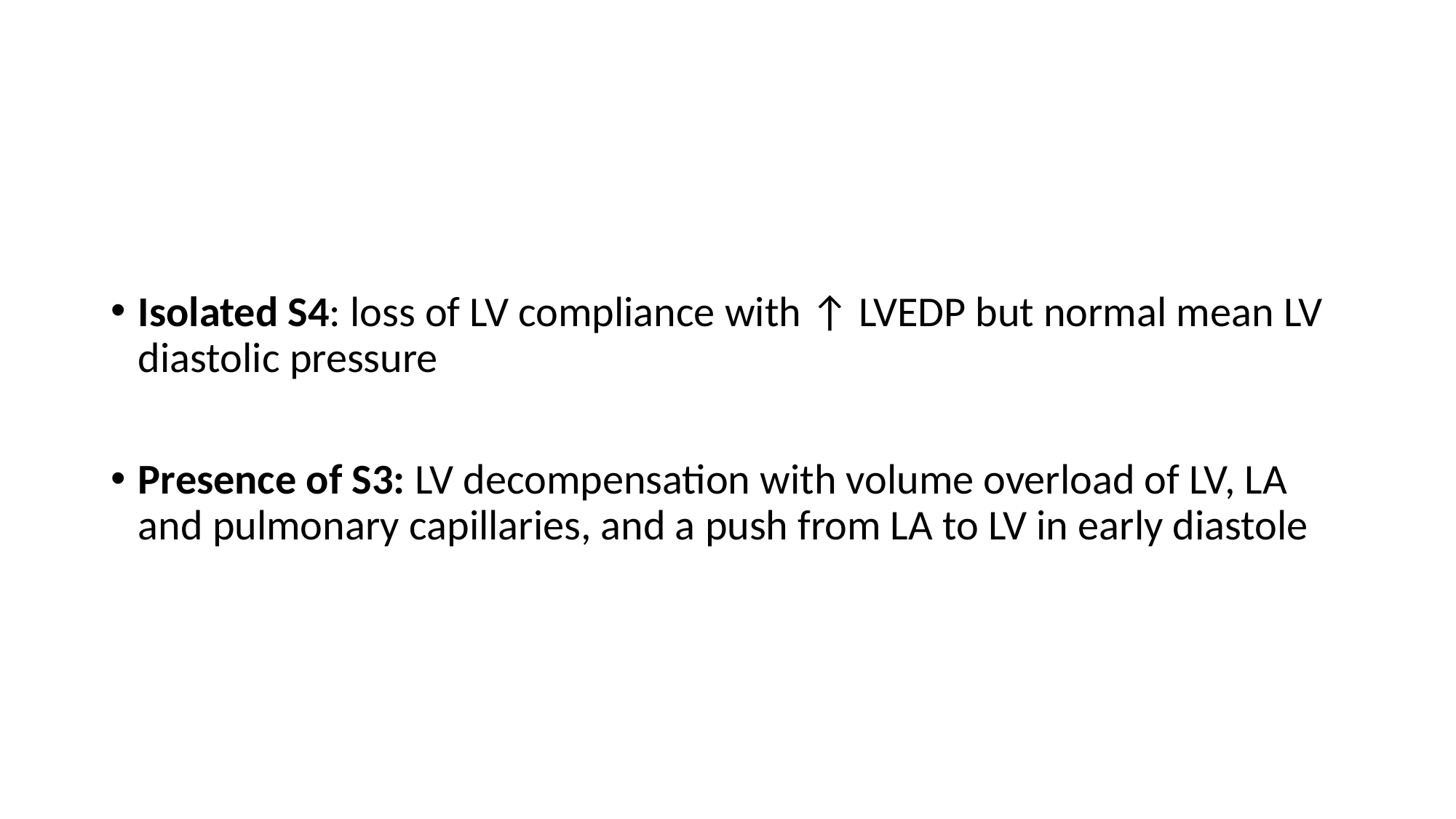

#

Isolated S4: loss of LV compliance with ↑ LVEDP but normal mean LV diastolic pressure

Presence of S3: LV decompensation with volume overload of LV, LA and pulmonary capillaries, and a push from LA to LV in early diastole